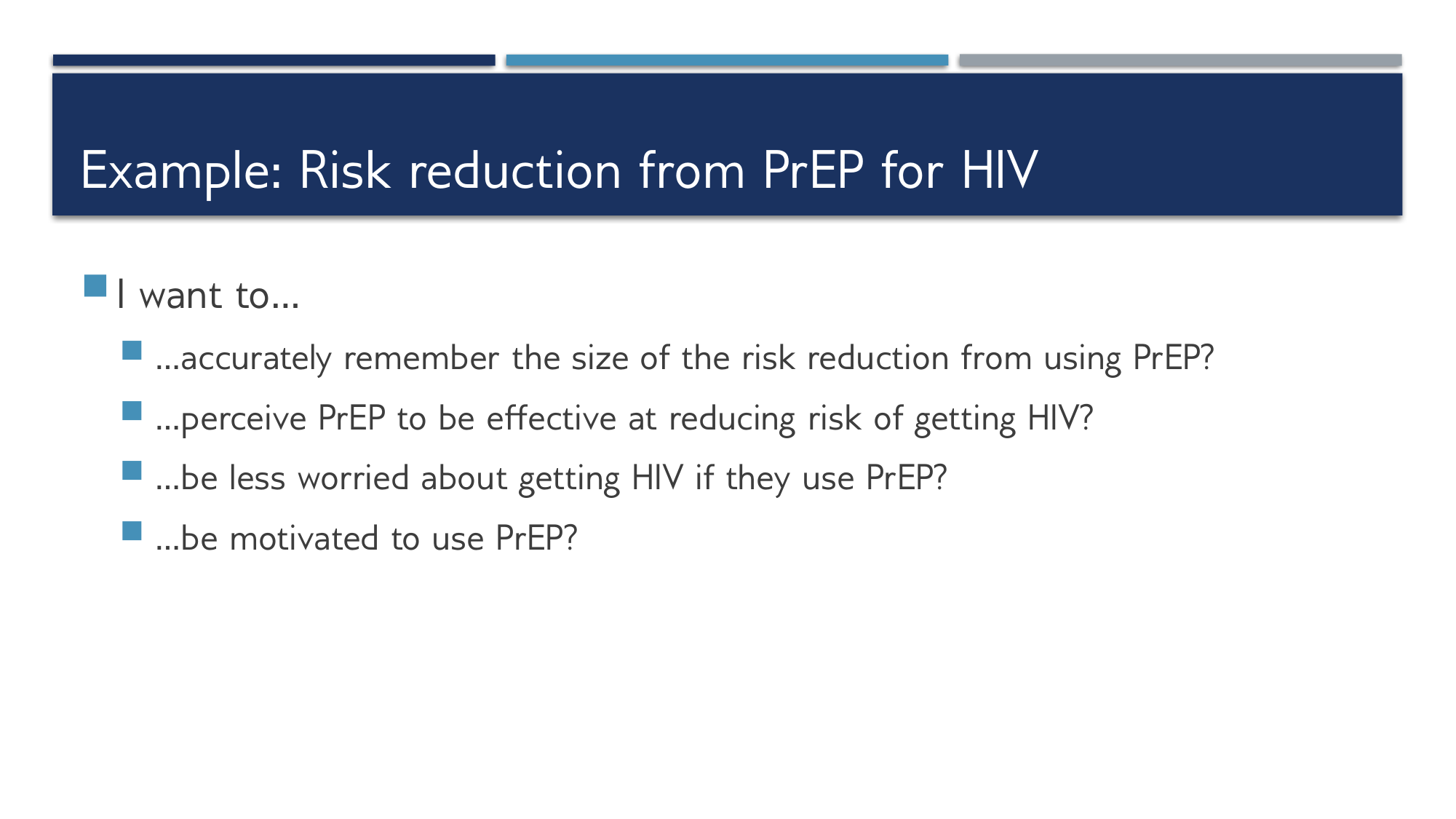

# Example: Risk reduction from PrEP for HIV
I want to…
…accurately remember the size of the risk reduction from using PrEP?
…perceive PrEP to be effective at reducing risk of getting HIV?
…be less worried about getting HIV if they use PrEP?
…be motivated to use PrEP?